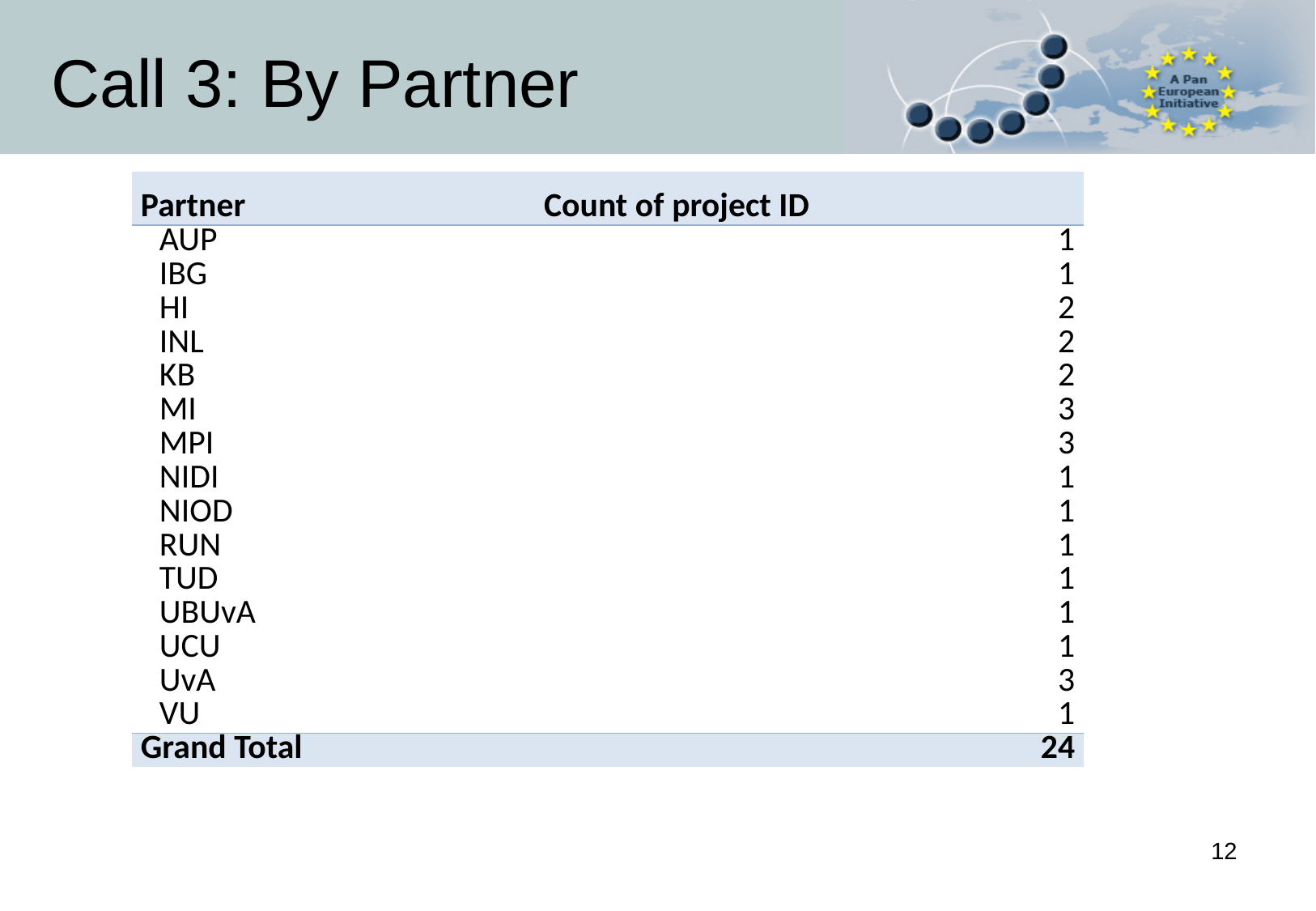

# Call 3: By Partner
| Partner | Count of project ID |
| --- | --- |
| AUP | 1 |
| IBG | 1 |
| HI | 2 |
| INL | 2 |
| KB | 2 |
| MI | 3 |
| MPI | 3 |
| NIDI | 1 |
| NIOD | 1 |
| RUN | 1 |
| TUD | 1 |
| UBUvA | 1 |
| UCU | 1 |
| UvA | 3 |
| VU | 1 |
| Grand Total | 24 |

12